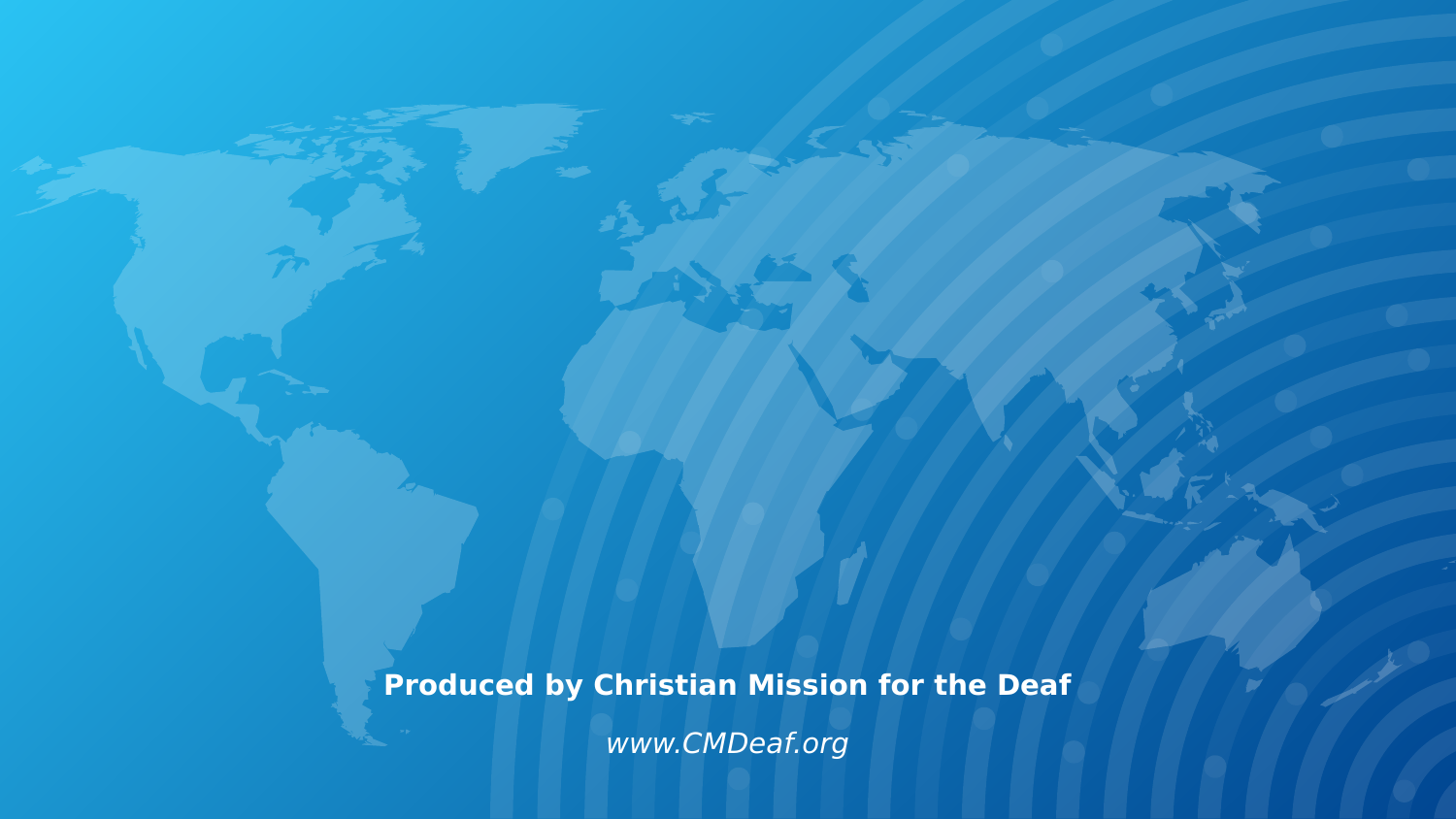

Produced by Christian Mission for the Deaf
www.CMDeaf.org